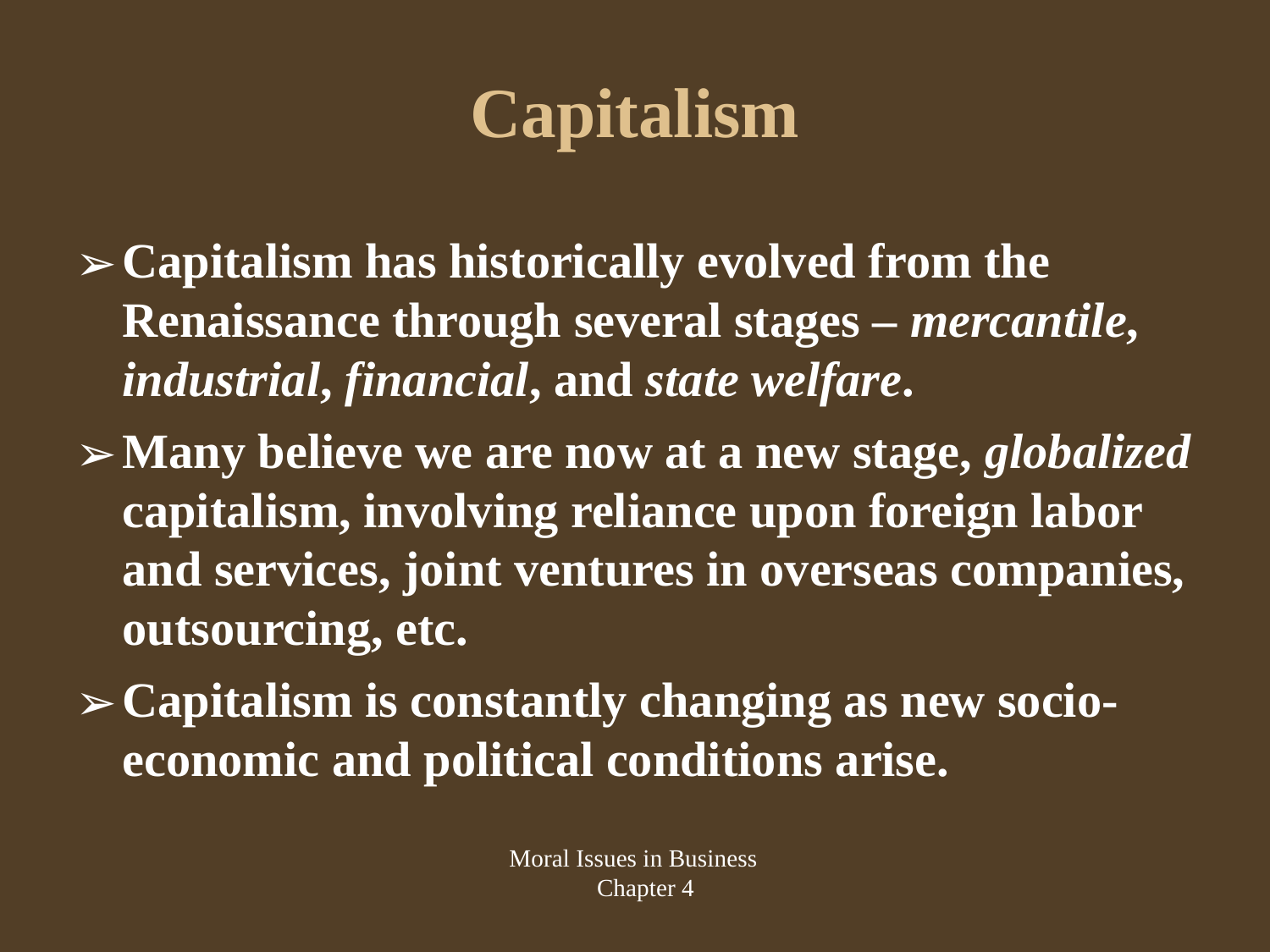

# Capitalism
Capitalism has historically evolved from the Renaissance through several stages – mercantile, industrial, financial, and state welfare.
Many believe we are now at a new stage, globalized capitalism, involving reliance upon foreign labor and services, joint ventures in overseas companies, outsourcing, etc.
Capitalism is constantly changing as new socio-economic and political conditions arise.
Moral Issues in Business
Chapter 4